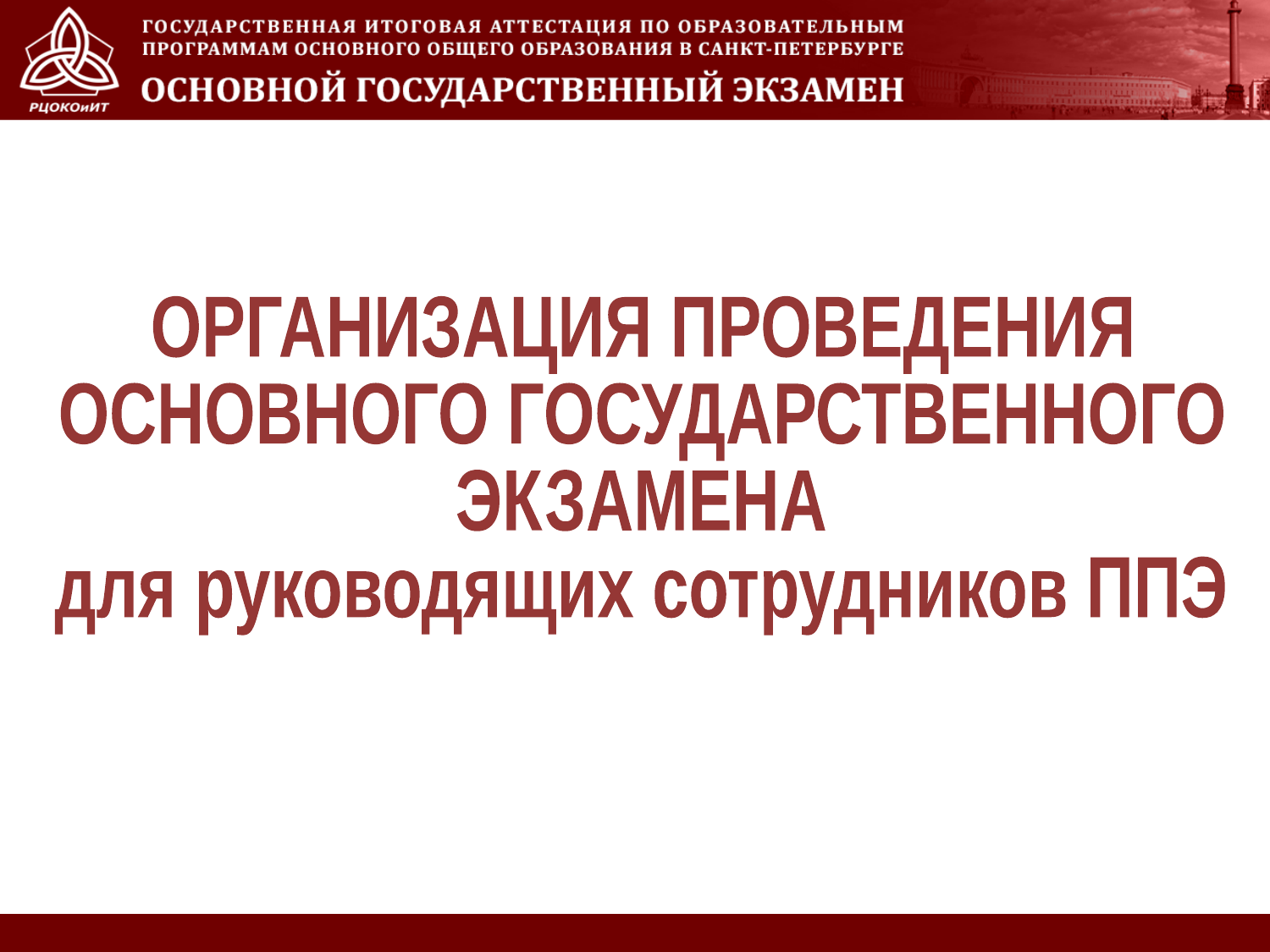

ОРГАНИЗАЦИЯ ПРОВЕДЕНИЯ
ОСНОВНОГО ГОСУДАРСТВЕННОГО
ЭКЗАМЕНА
для руководящих сотрудников ППЭ